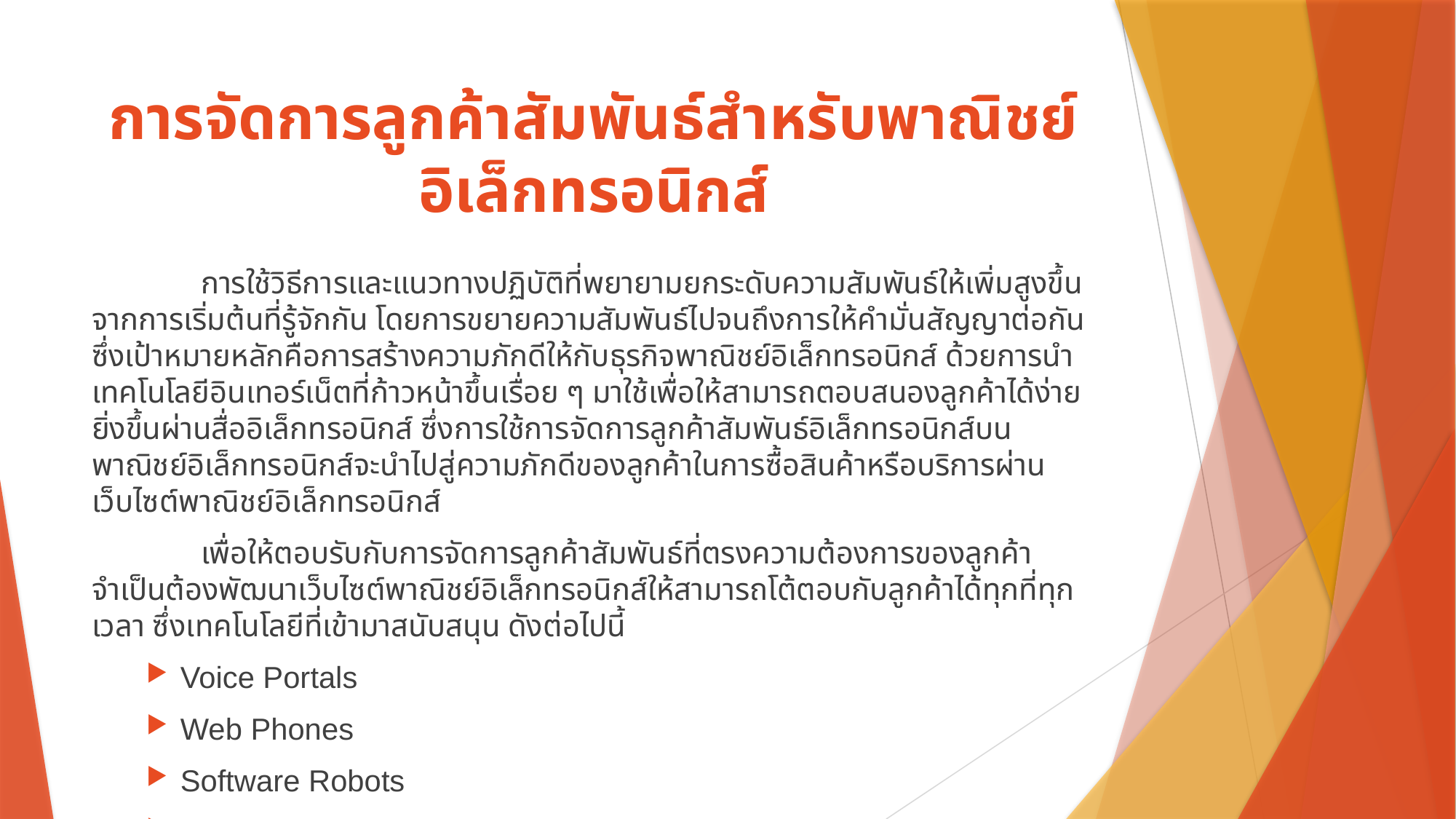

# การจัดการลูกค้าสัมพันธ์สำหรับพาณิชย์อิเล็กทรอนิกส์
	การใช้วิธีการและแนวทางปฏิบัติที่พยายามยกระดับความสัมพันธ์ให้เพิ่มสูงขึ้น จากการเริ่มต้นที่รู้จักกัน โดยการขยายความสัมพันธ์ไปจนถึงการให้คำมั่นสัญญาต่อกัน ซึ่งเป้าหมายหลักคือการสร้างความภักดีให้กับธุรกิจพาณิชย์อิเล็กทรอนิกส์ ด้วยการนำเทคโนโลยีอินเทอร์เน็ตที่ก้าวหน้าขึ้นเรื่อย ๆ มาใช้เพื่อให้สามารถตอบสนองลูกค้าได้ง่ายยิ่งขึ้นผ่านสื่ออิเล็กทรอนิกส์ ซึ่งการใช้การจัดการลูกค้าสัมพันธ์อิเล็กทรอนิกส์บนพาณิชย์อิเล็กทรอนิกส์จะนำไปสู่ความภักดีของลูกค้าในการซื้อสินค้าหรือบริการผ่านเว็บไซต์พาณิชย์อิเล็กทรอนิกส์
	เพื่อให้ตอบรับกับการจัดการลูกค้าสัมพันธ์ที่ตรงความต้องการของลูกค้าจำเป็นต้องพัฒนาเว็บไซต์พาณิชย์อิเล็กทรอนิกส์ให้สามารถโต้ตอบกับลูกค้าได้ทุกที่ทุกเวลา ซึ่งเทคโนโลยีที่เข้ามาสนับสนุน ดังต่อไปนี้
Voice Portals
Web Phones
Software Robots
Virtual Customer Service Representatives